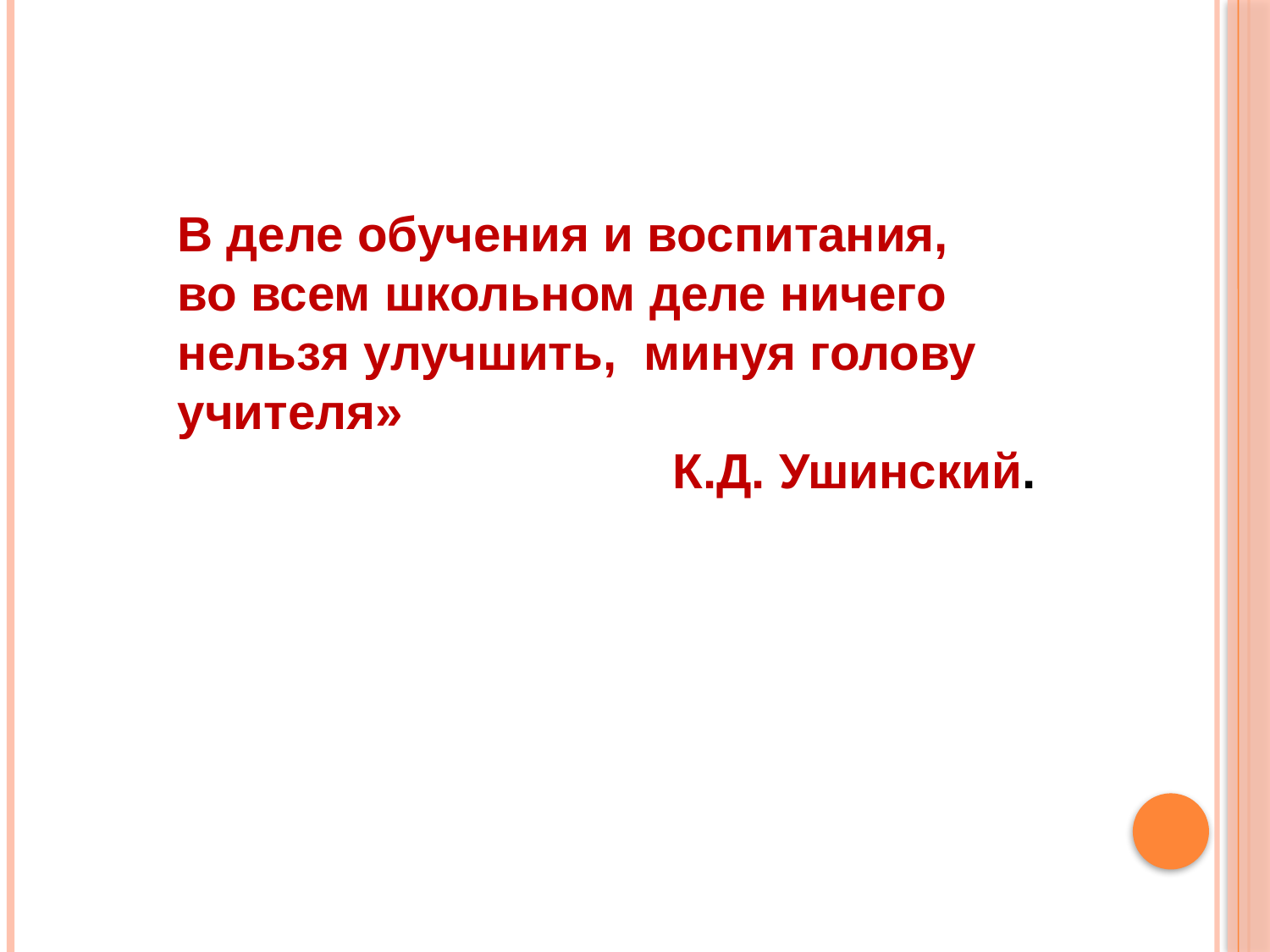

В деле обучения и воспитания,
во всем школьном деле ничего нельзя улучшить,  минуя голову учителя»
                                    К.Д. Ушинский.